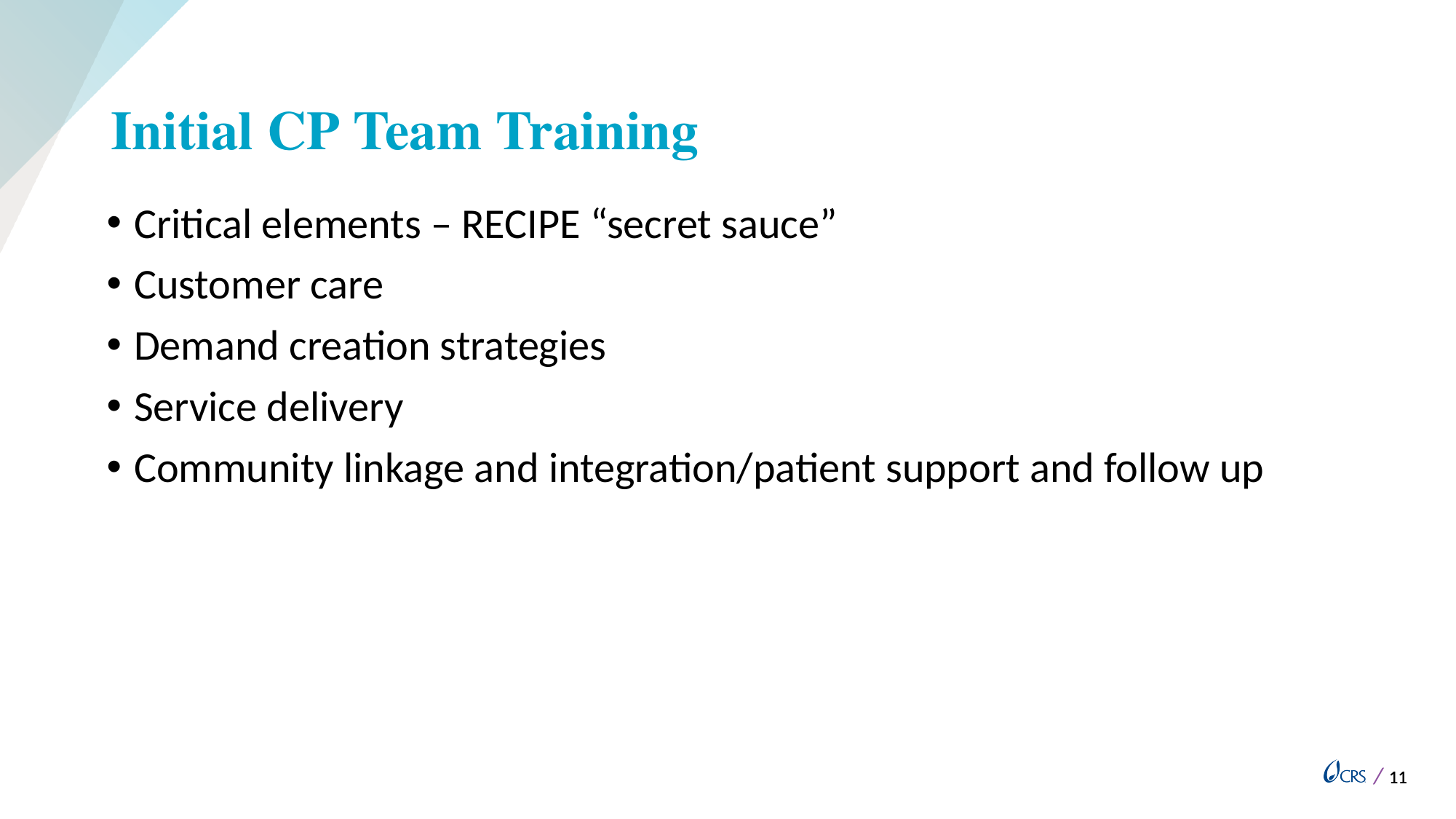

# Initial CP Team Training
Critical elements – RECIPE “secret sauce”
Customer care
Demand creation strategies
Service delivery
Community linkage and integration/patient support and follow up